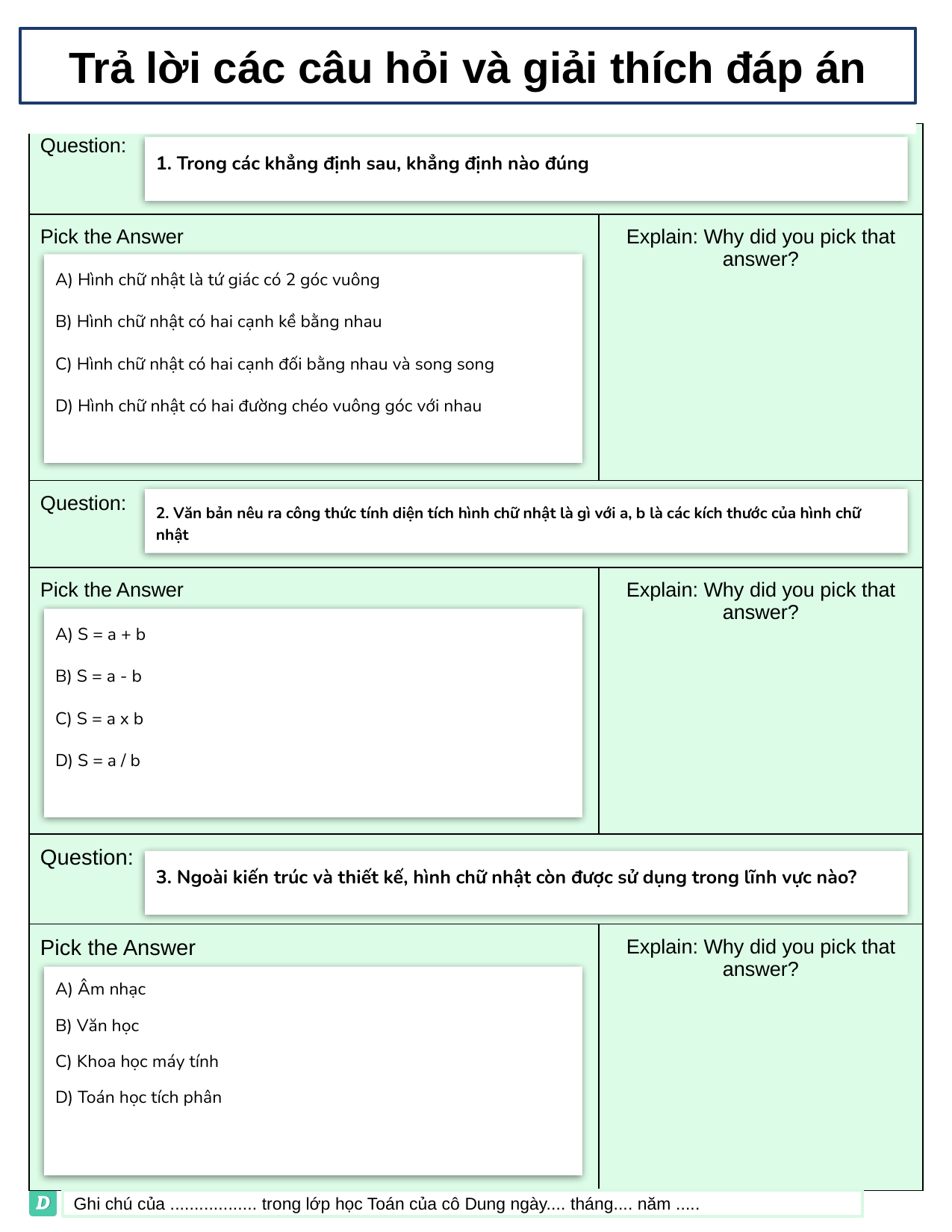

Trả lời các câu hỏi và giải thích đáp án
1. Trong các khẳng định sau, khẳng định nào đúng
A) Hình chữ nhật là tứ giác có 2 góc vuông
B) Hình chữ nhật có hai cạnh kề bằng nhau
C) Hình chữ nhật có hai cạnh đối bằng nhau và song song
D) Hình chữ nhật có hai đường chéo vuông góc với nhau

2. Văn bản nêu ra công thức tính diện tích hình chữ nhật là gì với a, b là các kích thước của hình chữ nhật
A) S = a + b
B) S = a - b
C) S = a x b
D) S = a / b

3. Ngoài kiến trúc và thiết kế, hình chữ nhật còn được sử dụng trong lĩnh vực nào?
A) Âm nhạc
B) Văn học
C) Khoa học máy tính
D) Toán học tích phân

Ghi chú của .................. trong lớp học Toán của cô Dung ngày.... tháng.... năm .....